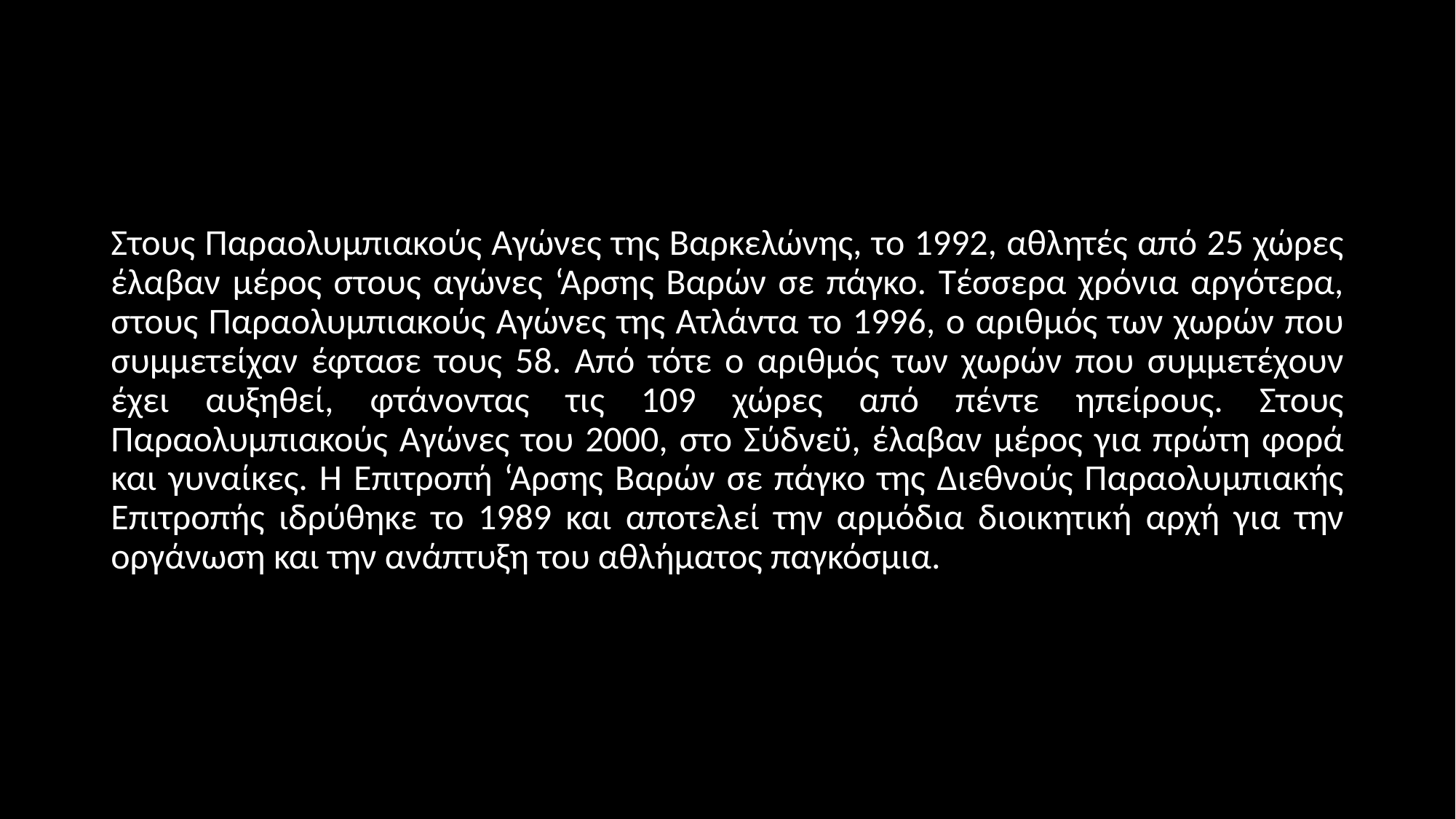

#
Στους Παραολυμπιακούς Αγώνες της Βαρκελώνης, το 1992, αθλητές από 25 χώρες έλαβαν μέρος στους αγώνες ‘Αρσης Βαρών σε πάγκο. Τέσσερα χρόνια αργότερα, στους Παραολυμπιακούς Αγώνες της Ατλάντα το 1996, ο αριθμός των χωρών που συμμετείχαν έφτασε τους 58. Από τότε ο αριθμός των χωρών που συμμετέχουν έχει αυξηθεί, φτάνοντας τις 109 χώρες από πέντε ηπείρους. Στους Παραολυμπιακούς Αγώνες του 2000, στο Σύδνεϋ, έλαβαν μέρος για πρώτη φορά και γυναίκες. Η Επιτροπή ‘Αρσης Βαρών σε πάγκο της Διεθνούς Παραολυμπιακής Επιτροπής ιδρύθηκε το 1989 και αποτελεί την αρμόδια διοικητική αρχή για την οργάνωση και την ανάπτυξη του αθλήματος παγκόσμια.